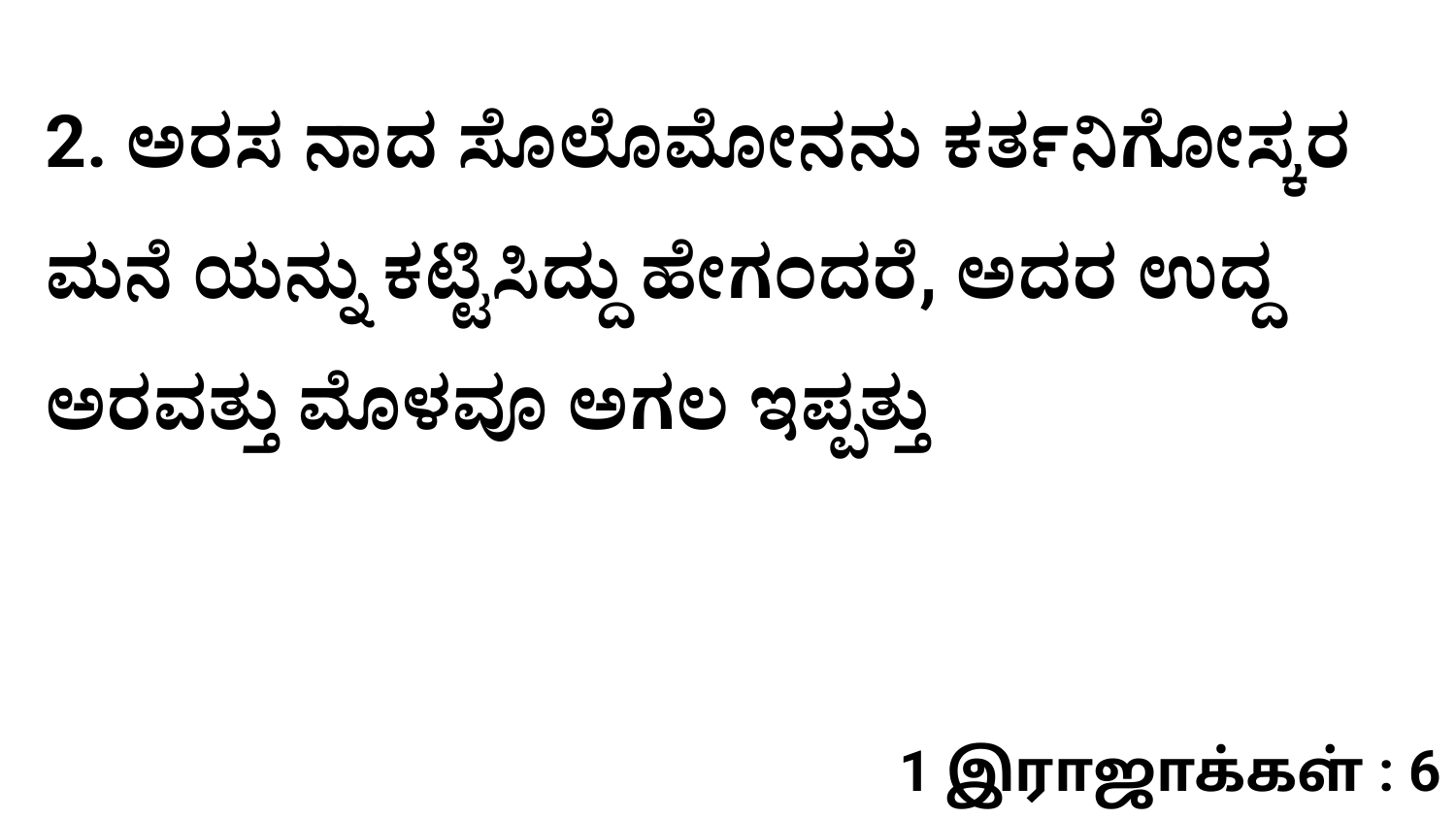

2. ಅರಸ ನಾದ ಸೊಲೊಮೋನನು ಕರ್ತನಿಗೋಸ್ಕರ ಮನೆ ಯನ್ನು ಕಟ್ಟಿಸಿದ್ದು ಹೇಗಂದರೆ, ಅದರ ಉದ್ದ ಅರವತ್ತು ಮೊಳವೂ ಅಗಲ ಇಪ್ಪತ್ತು
1 இராஜாக்கள் : 6